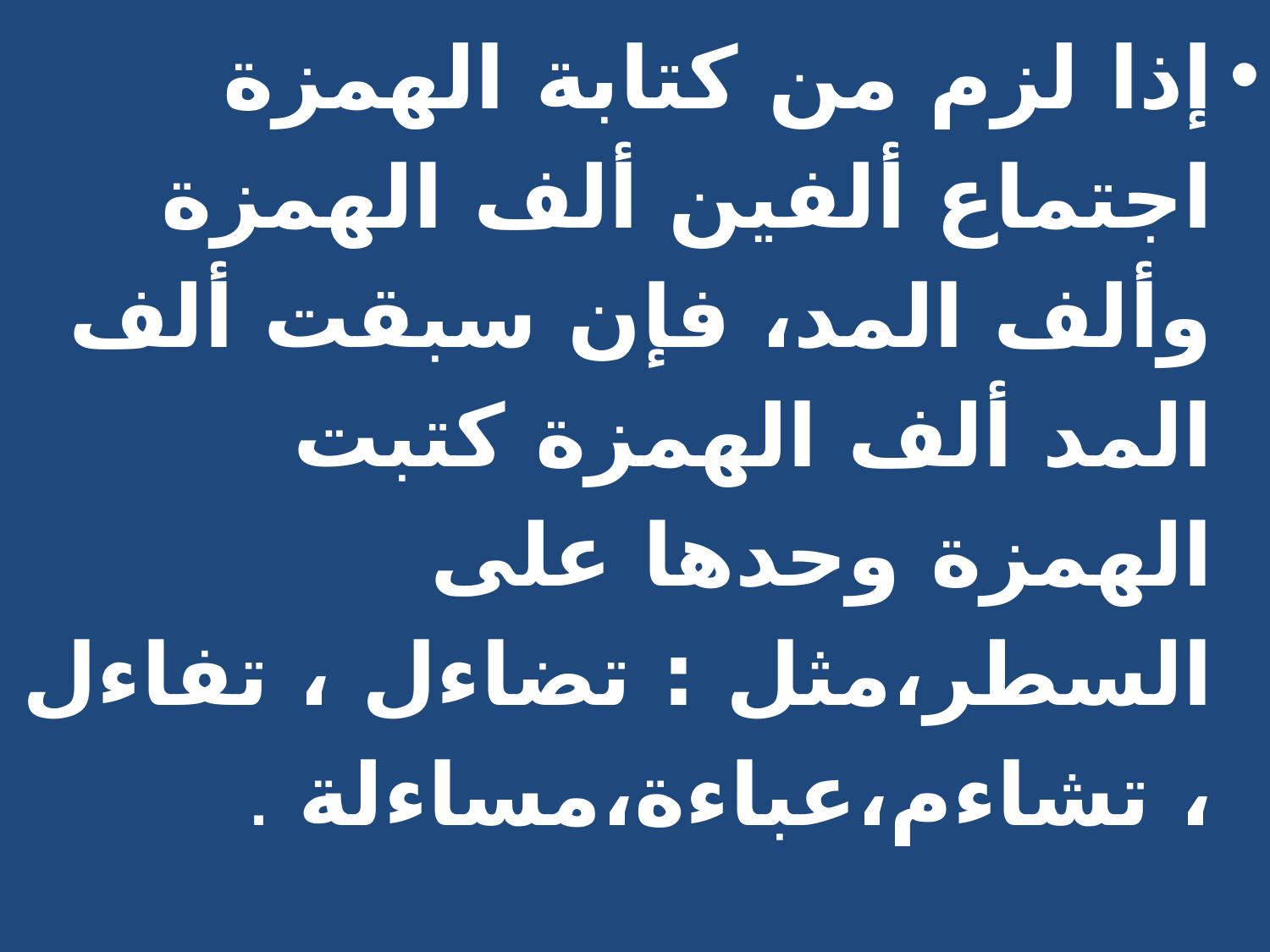

إذا لزم من كتابة الهمزة اجتماع ألفين ألف الهمزة وألف المد، فإن سبقت ألف المد ألف الهمزة كتبت الهمزة وحدها على السطر،مثل : تضاءل ، تفاءل ، تشاءم،عباءة،مساءلة .